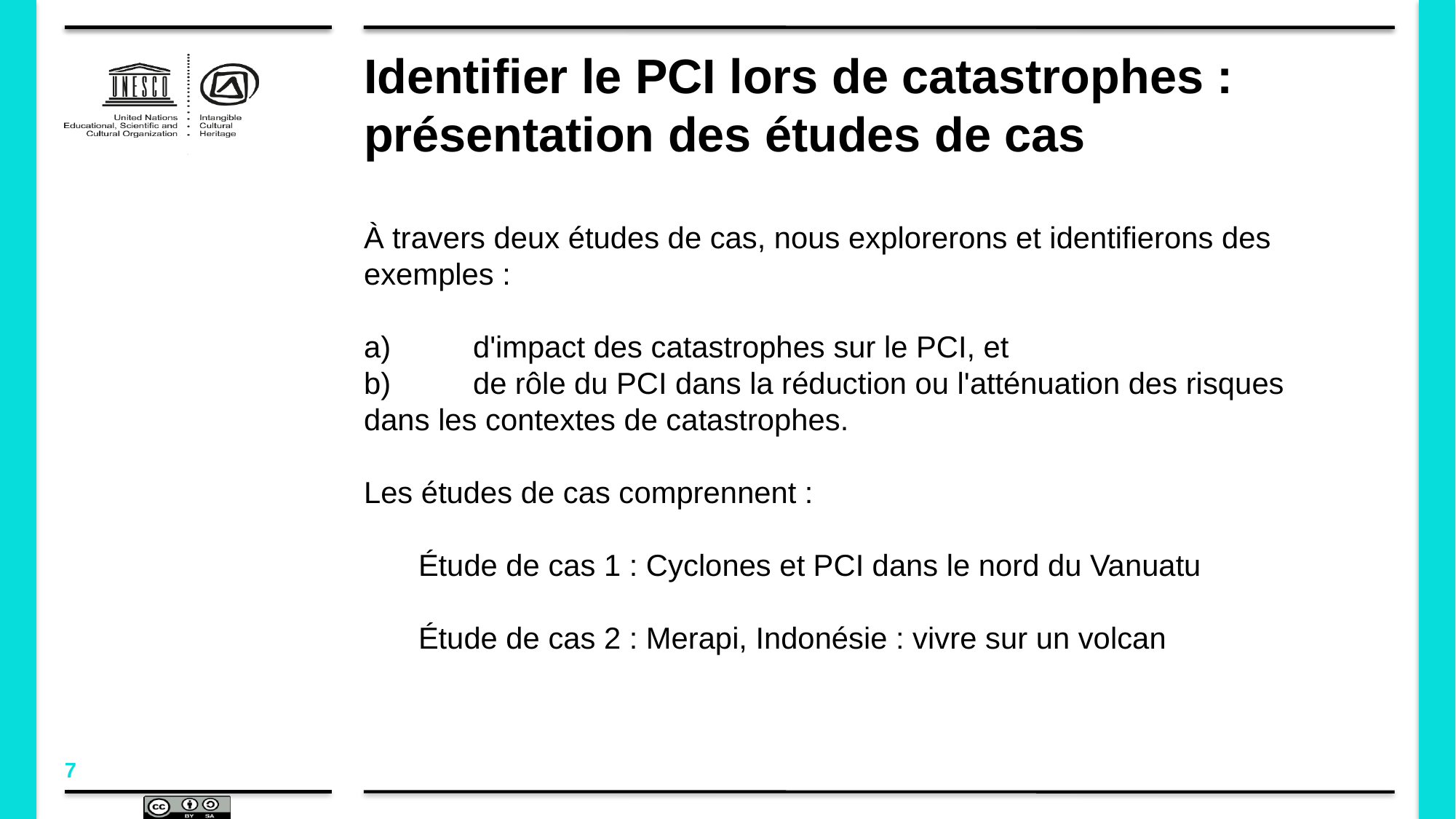

# Identifier le PCI lors de catastrophes : présentation des études de cas
À travers deux études de cas, nous explorerons et identifierons des exemples :

a)	d'impact des catastrophes sur le PCI, et
b)	de rôle du PCI dans la réduction ou l'atténuation des risques dans les contextes de catastrophes.

Les études de cas comprennent :

Étude de cas 1 : Cyclones et PCI dans le nord du Vanuatu

Étude de cas 2 : Merapi, Indonésie : vivre sur un volcan